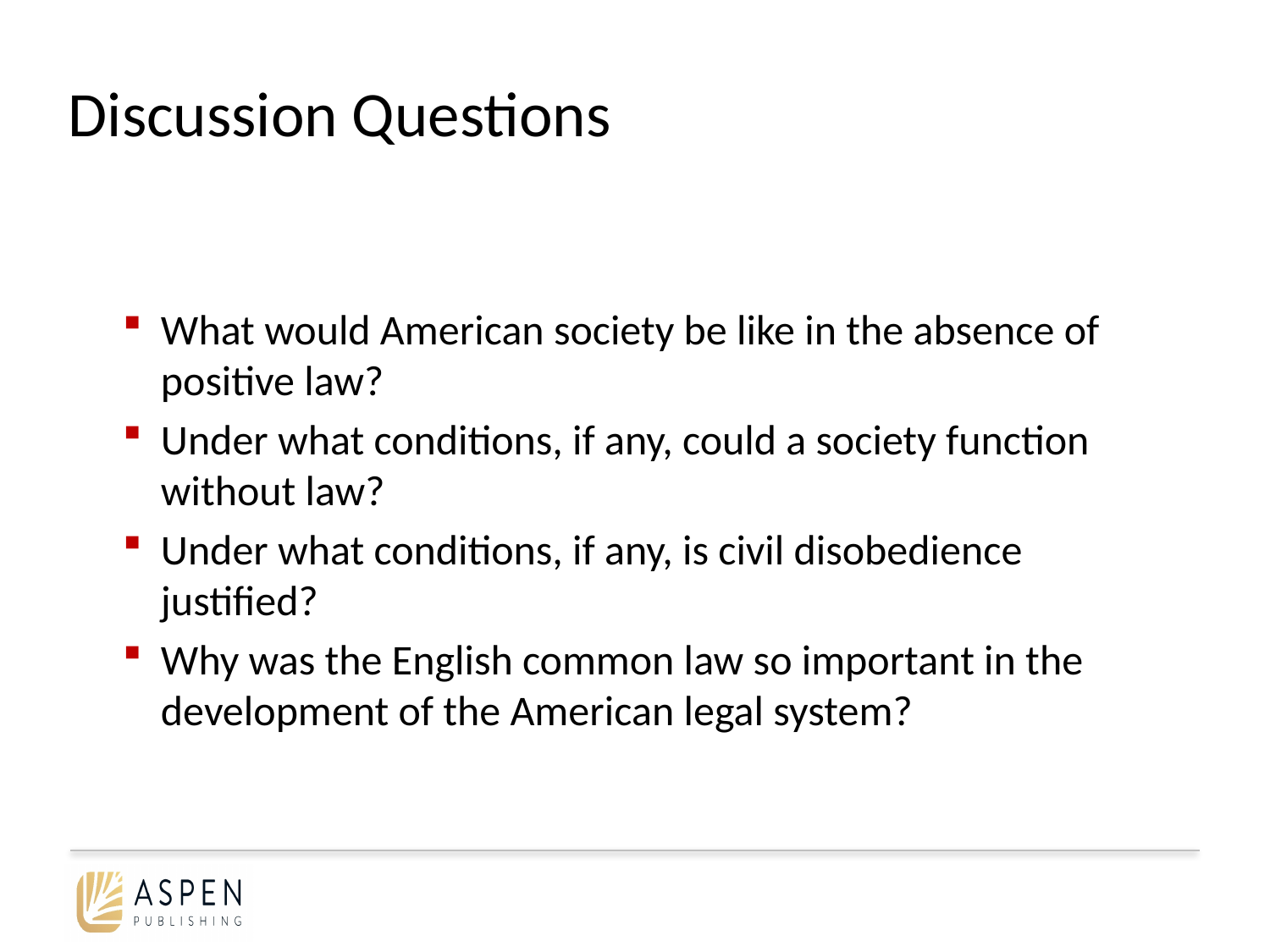

# Discussion Questions
What would American society be like in the absence of positive law?
Under what conditions, if any, could a society function without law?
Under what conditions, if any, is civil disobedience justified?
Why was the English common law so important in the development of the American legal system?